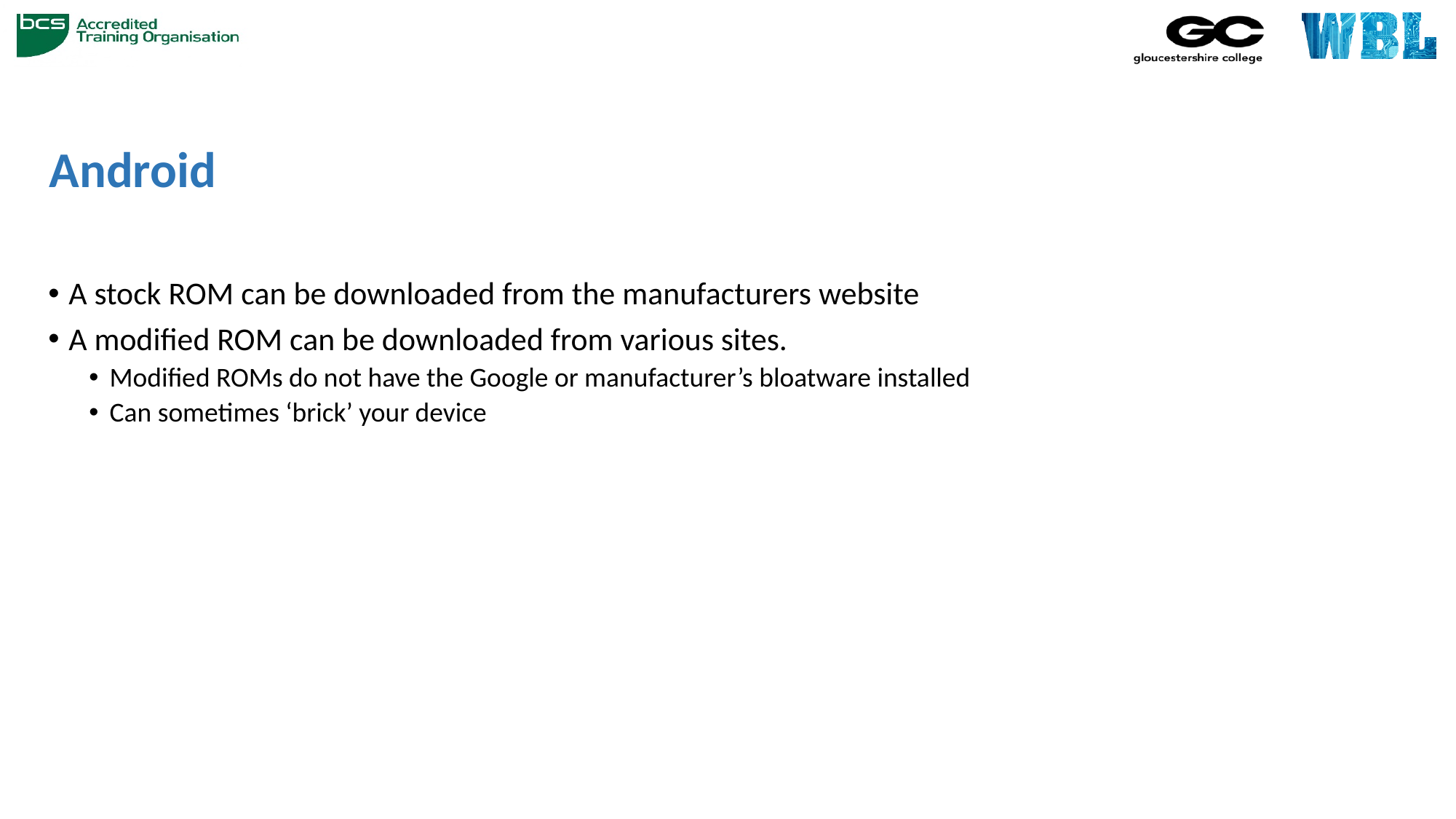

# Android
A stock ROM can be downloaded from the manufacturers website
A modified ROM can be downloaded from various sites.
Modified ROMs do not have the Google or manufacturer’s bloatware installed
Can sometimes ‘brick’ your device